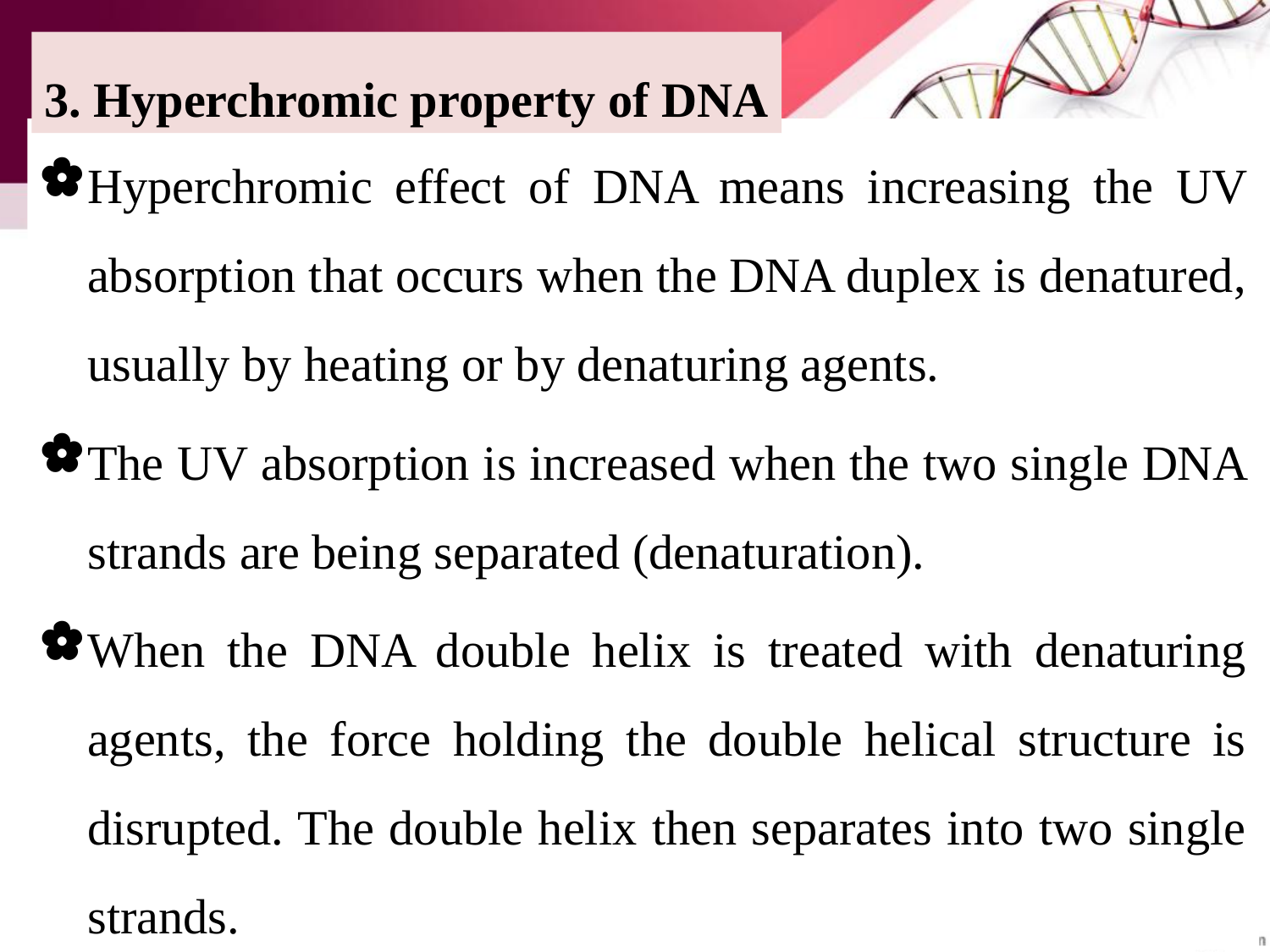

3. Hyperchromic property of DNA
Hyperchromic effect of DNA means increasing the UV absorption that occurs when the DNA duplex is denatured, usually by heating or by denaturing agents.
The UV absorption is increased when the two single DNA strands are being separated (denaturation).
When the DNA double helix is treated with denaturing agents, the force holding the double helical structure is disrupted. The double helix then separates into two single strands.